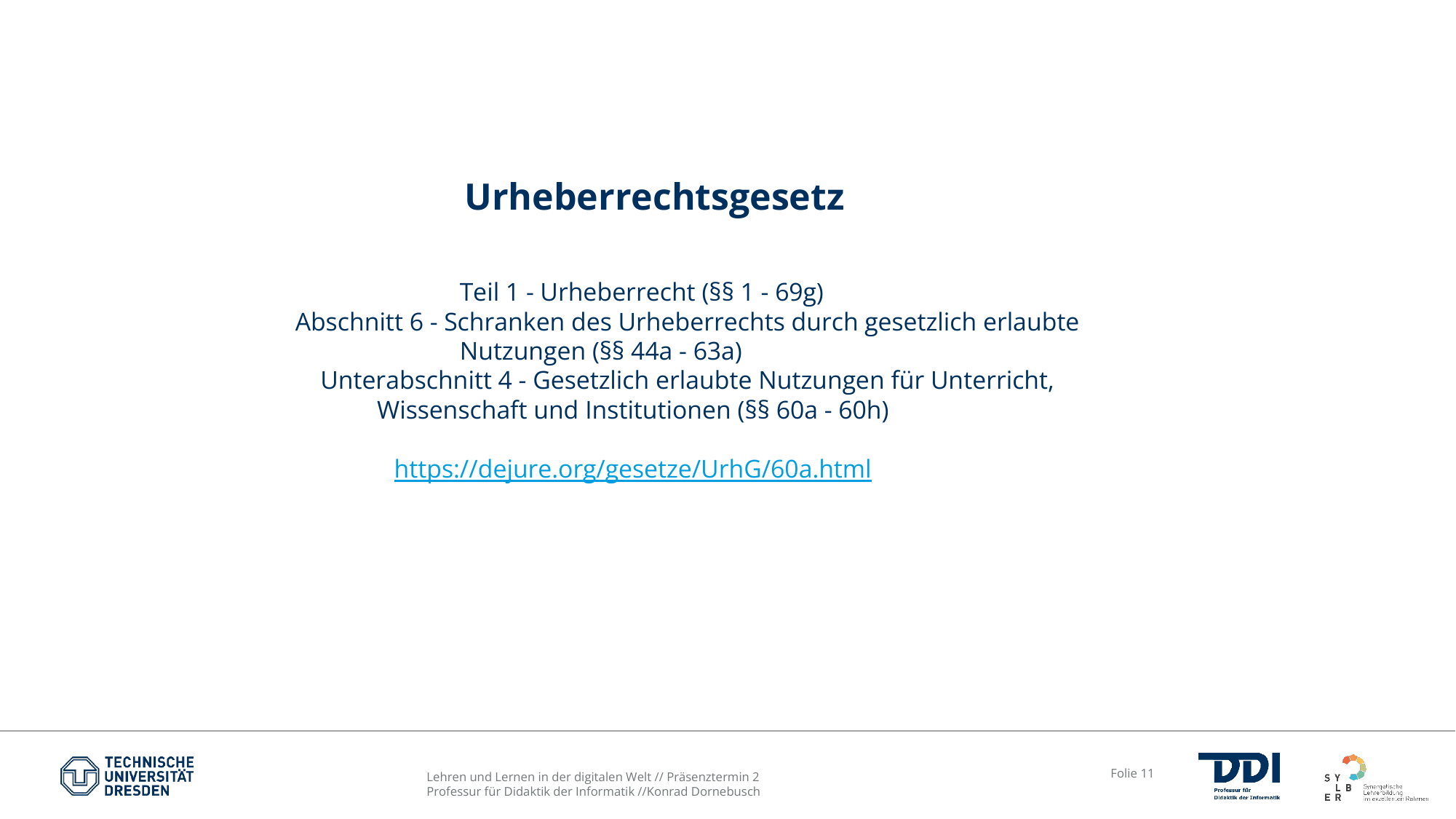

# Urheberrechtsgesetz
	Teil 1 - Urheberrecht (§§ 1 - 69g)
   	Abschnitt 6 - Schranken des Urheberrechts durch gesetzlich erlaubte Nutzungen (§§ 44a - 63a)
   	Unterabschnitt 4 - Gesetzlich erlaubte Nutzungen für Unterricht, Wissenschaft und Institutionen (§§ 60a - 60h)

https://dejure.org/gesetze/UrhG/60a.html